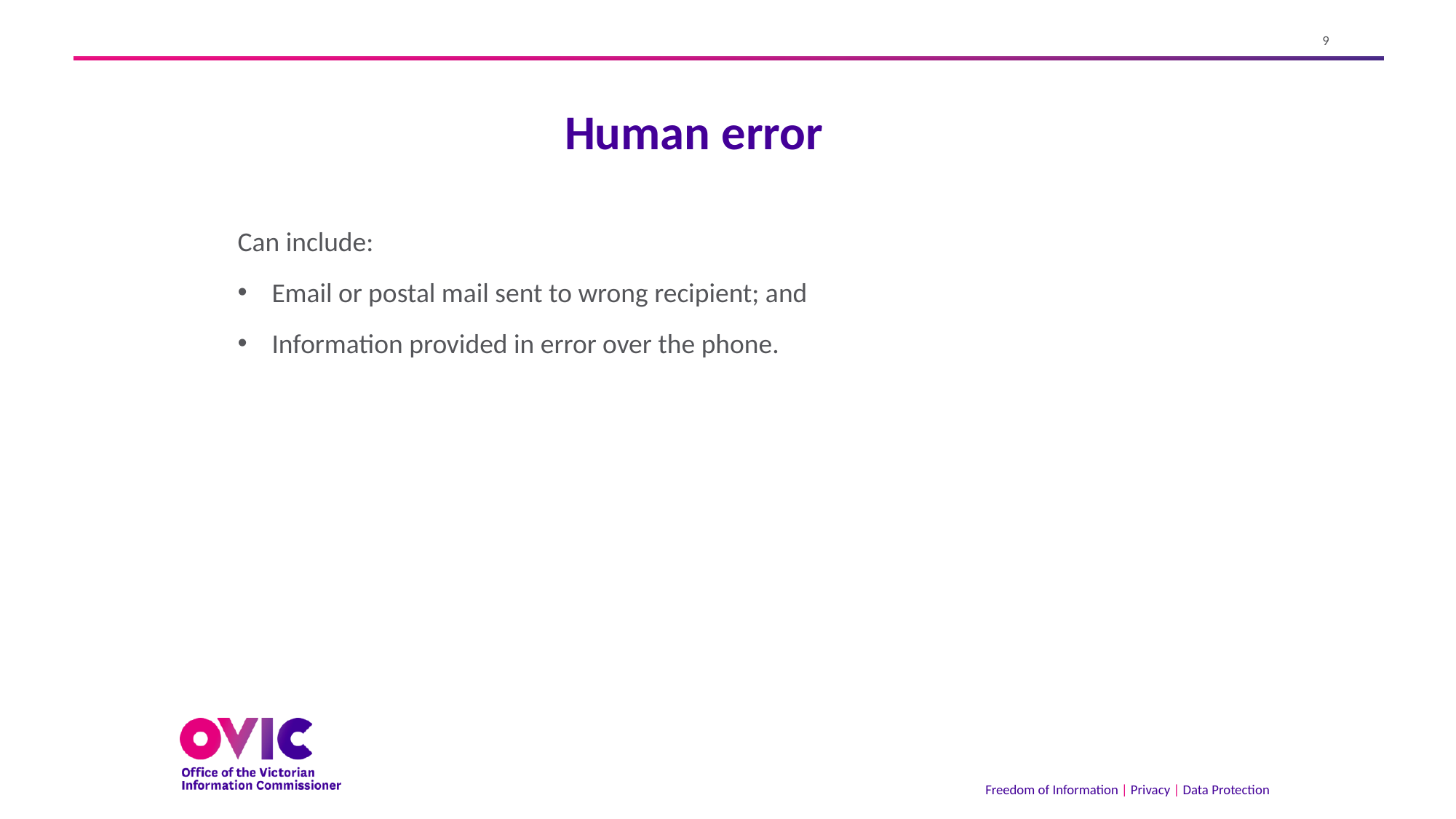

# Human error
Can include:
Email or postal mail sent to wrong recipient; and
Information provided in error over the phone.